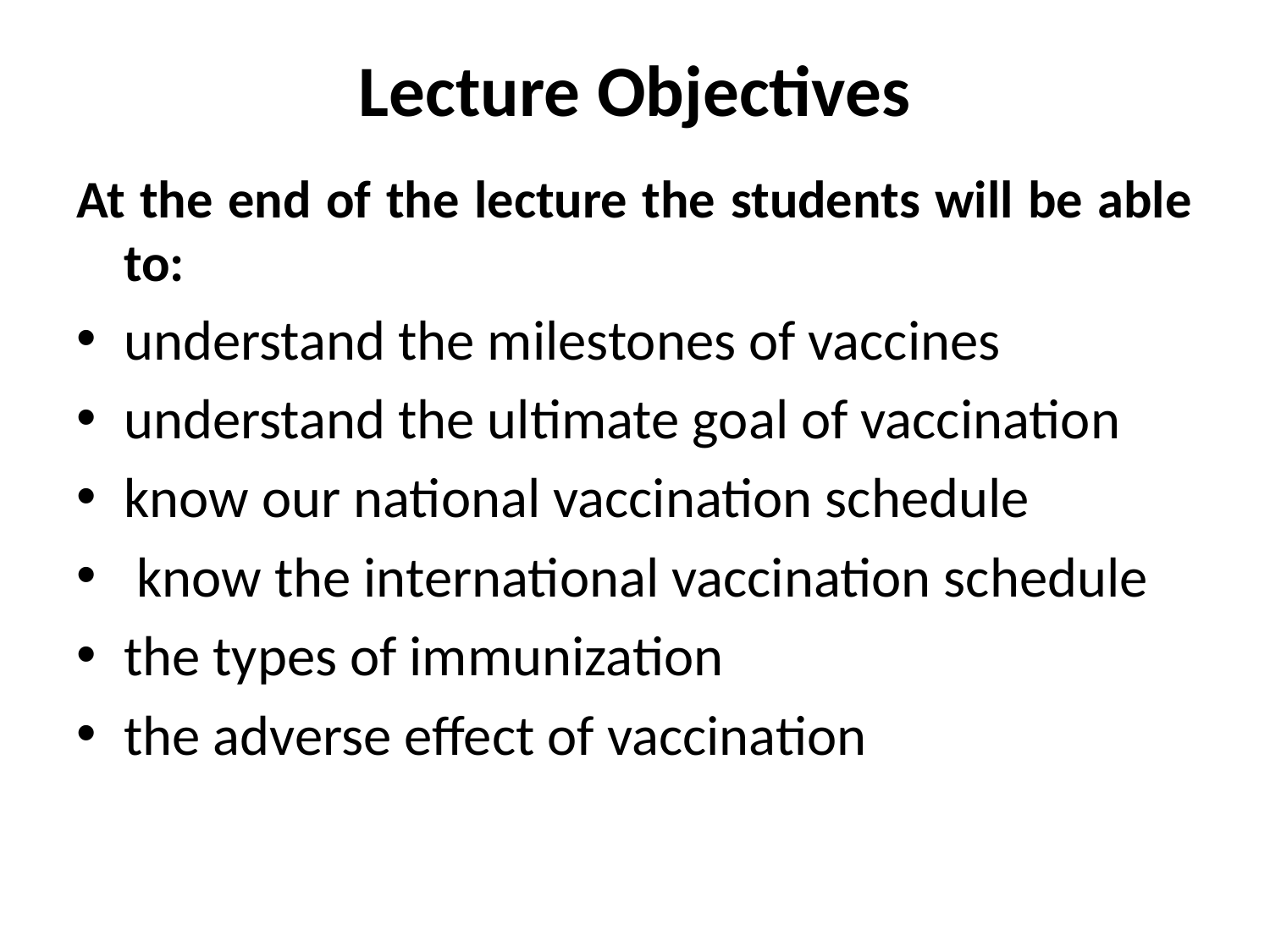

# Lecture Objectives
At the end of the lecture the students will be able to:
understand the milestones of vaccines
understand the ultimate goal of vaccination
know our national vaccination schedule
 know the international vaccination schedule
the types of immunization
the adverse effect of vaccination